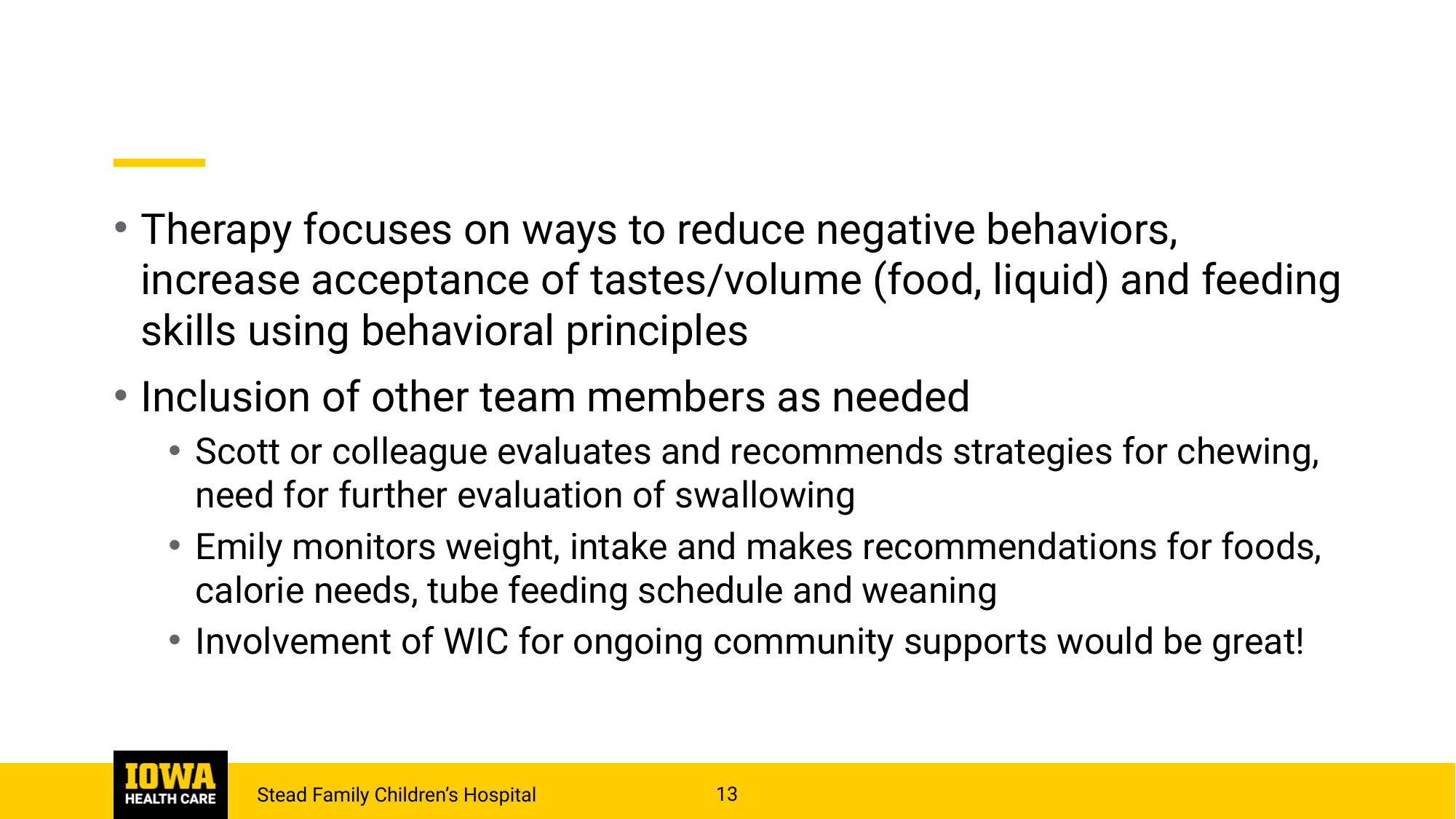

#
Therapy focuses on ways to reduce negative behaviors, increase acceptance of tastes/volume (food, liquid) and feeding skills using behavioral principles
Inclusion of other team members as needed
Scott or colleague evaluates and recommends strategies for chewing, need for further evaluation of swallowing
Emily monitors weight, intake and makes recommendations for foods, calorie needs, tube feeding schedule and weaning
Involvement of WIC for ongoing community supports would be great!